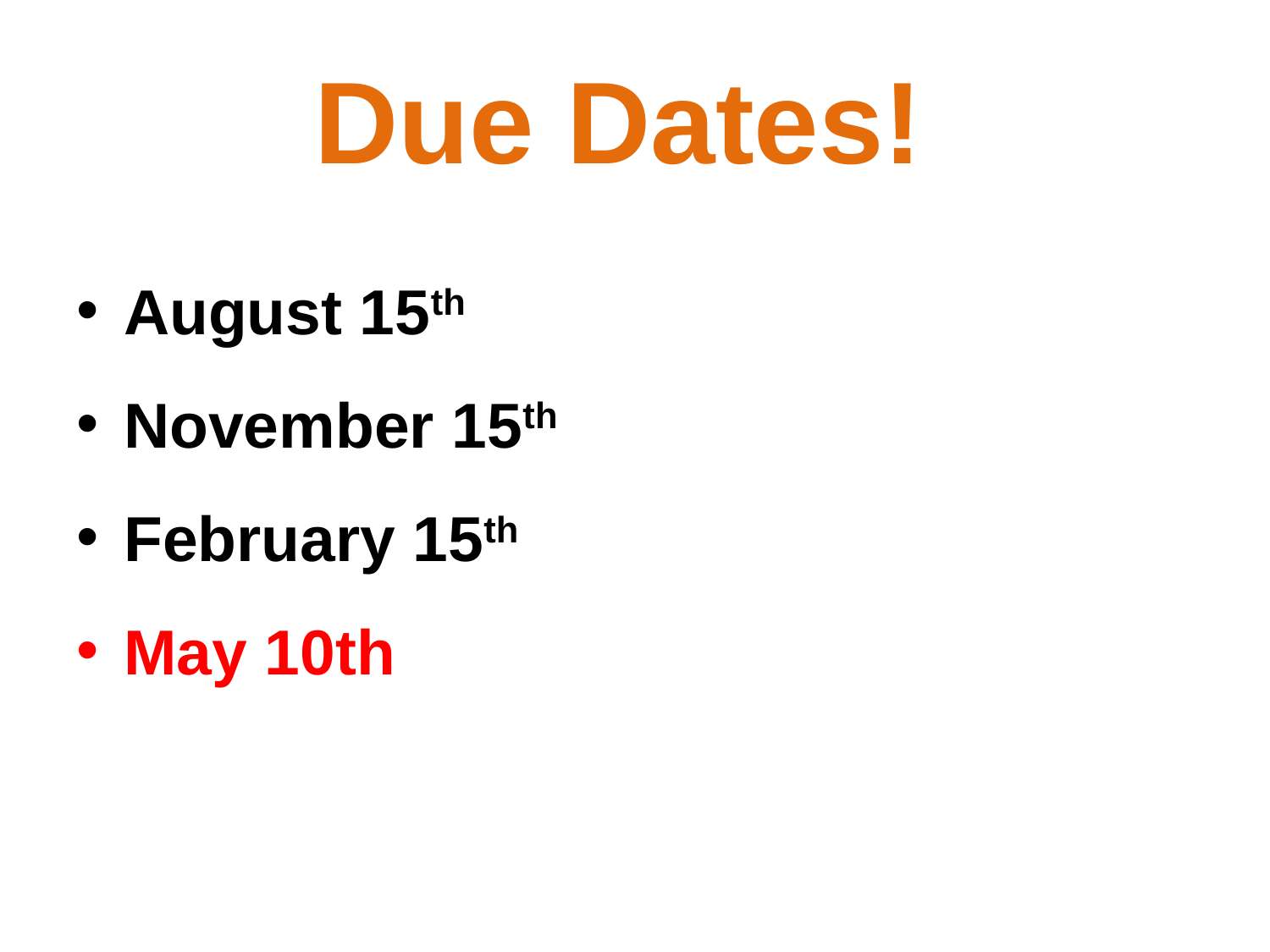

# Due Dates!
August 15th

November 15th

February 15th

May 10th